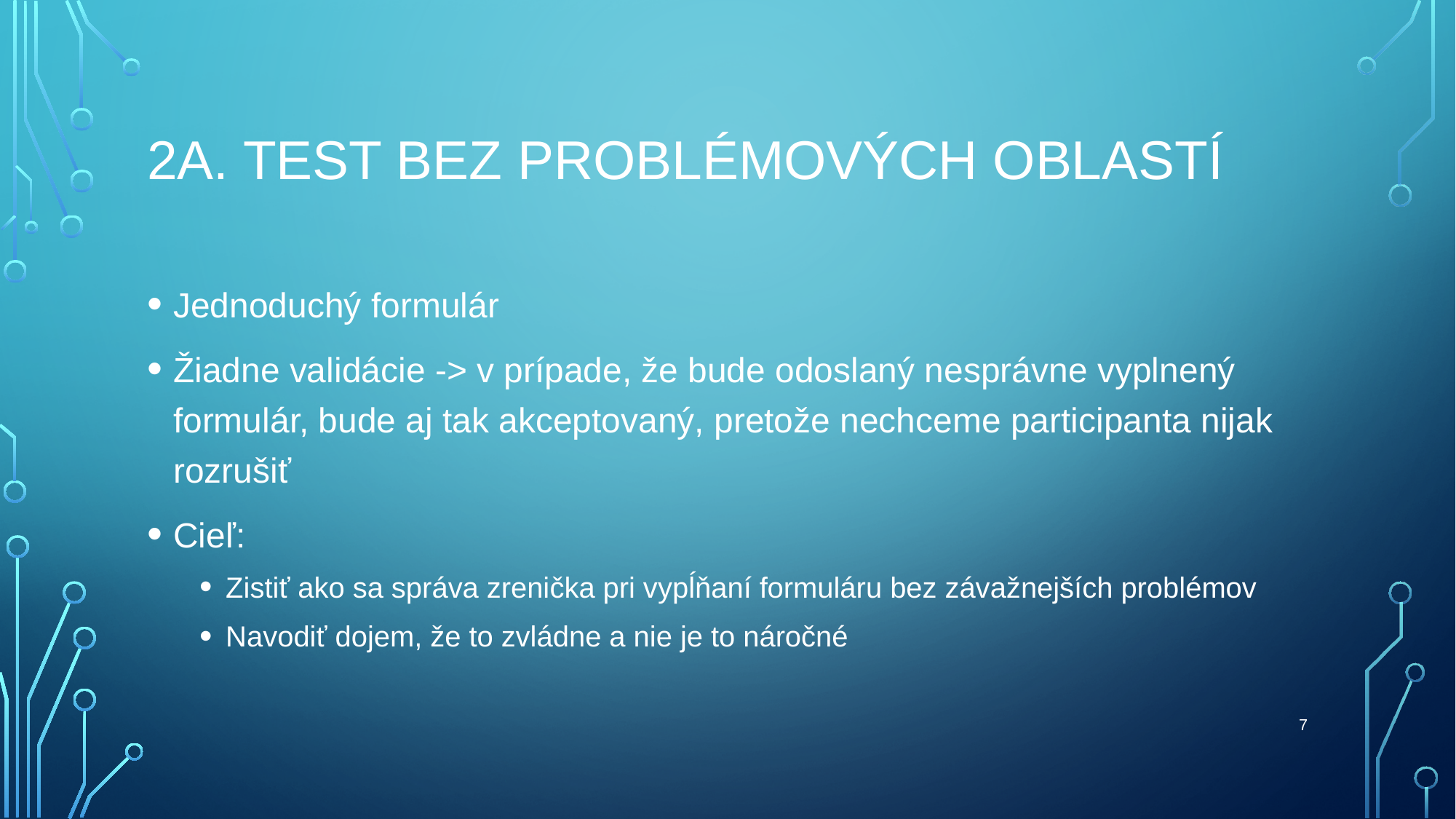

# 2A. Test bez problémových oblastí
Jednoduchý formulár
Žiadne validácie -> v prípade, že bude odoslaný nesprávne vyplnený formulár, bude aj tak akceptovaný, pretože nechceme participanta nijak rozrušiť
Cieľ:
Zistiť ako sa správa zrenička pri vypĺňaní formuláru bez závažnejších problémov
Navodiť dojem, že to zvládne a nie je to náročné

7